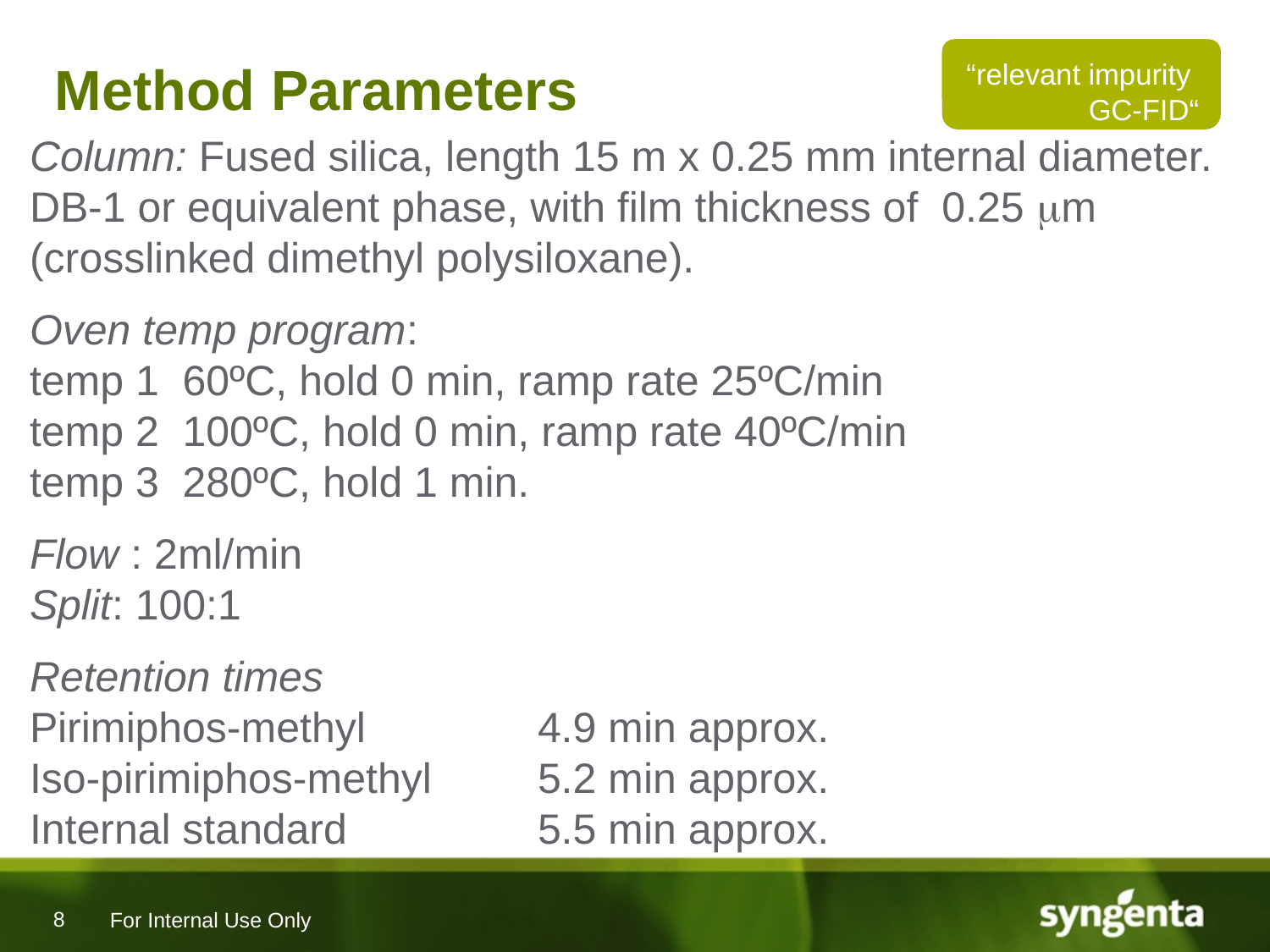

# Method Parameters

“Free AI“

“relevant impurity
GC-FID“
Column: Fused silica, length 15 m x 0.25 mm internal diameter. DB-1 or equivalent phase, with film thickness of  0.25 μm (crosslinked dimethyl polysiloxane).

Oven temp program:
temp 1  60ºC, hold 0 min, ramp rate 25ºC/min
temp 2  100ºC, hold 0 min, ramp rate 40ºC/min
temp 3  280ºC, hold 1 min.

Flow : 2ml/min
Split: 100:1

Retention times
Pirimiphos-methyl 		4.9 min approx.
Iso-pirimiphos-methyl 	5.2 min approx.
Internal standard 		5.5 min approx.

For Internal Use Only